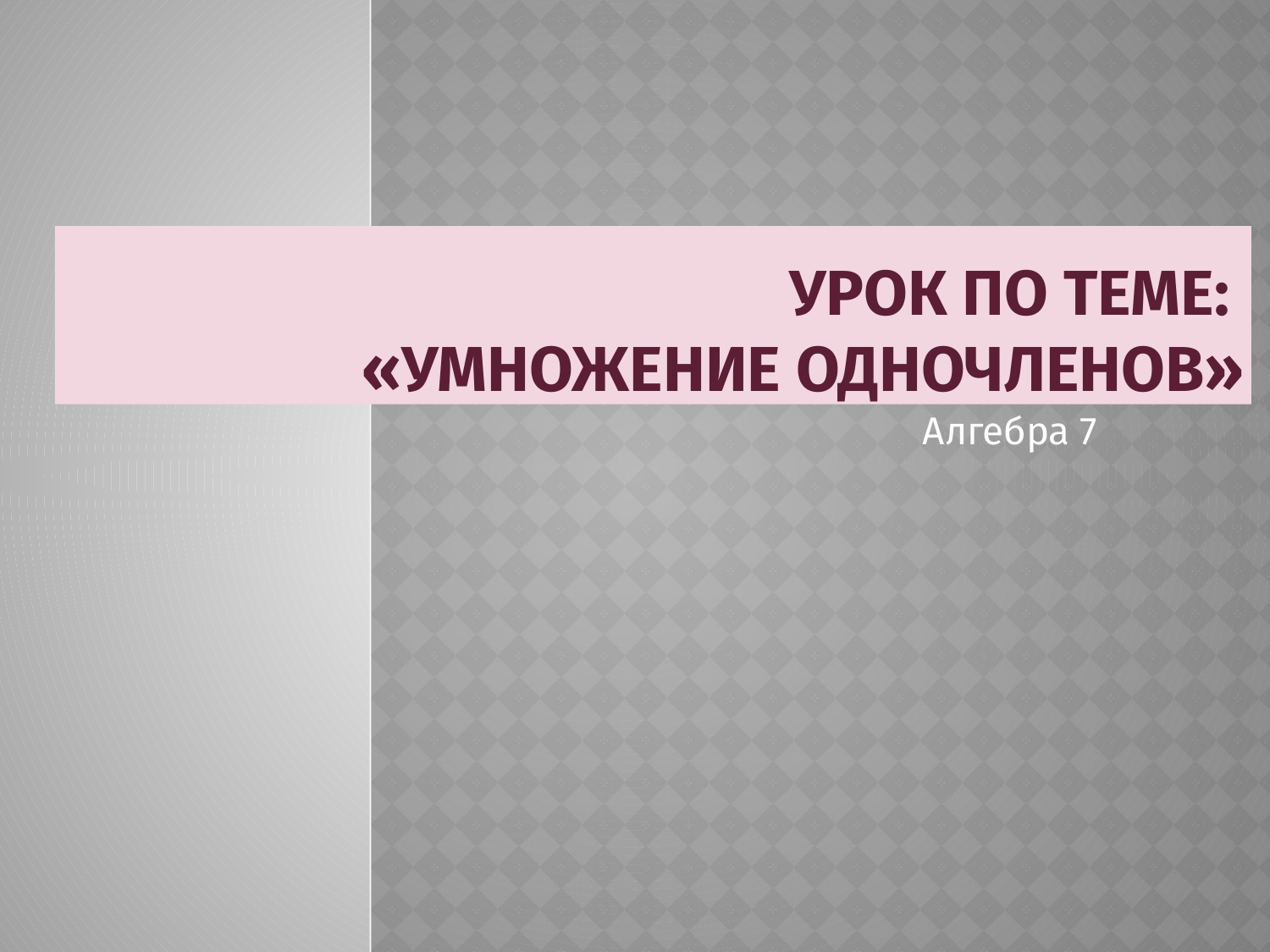

# Урок по теме: «Умножение одночленов»
Алгебра 7